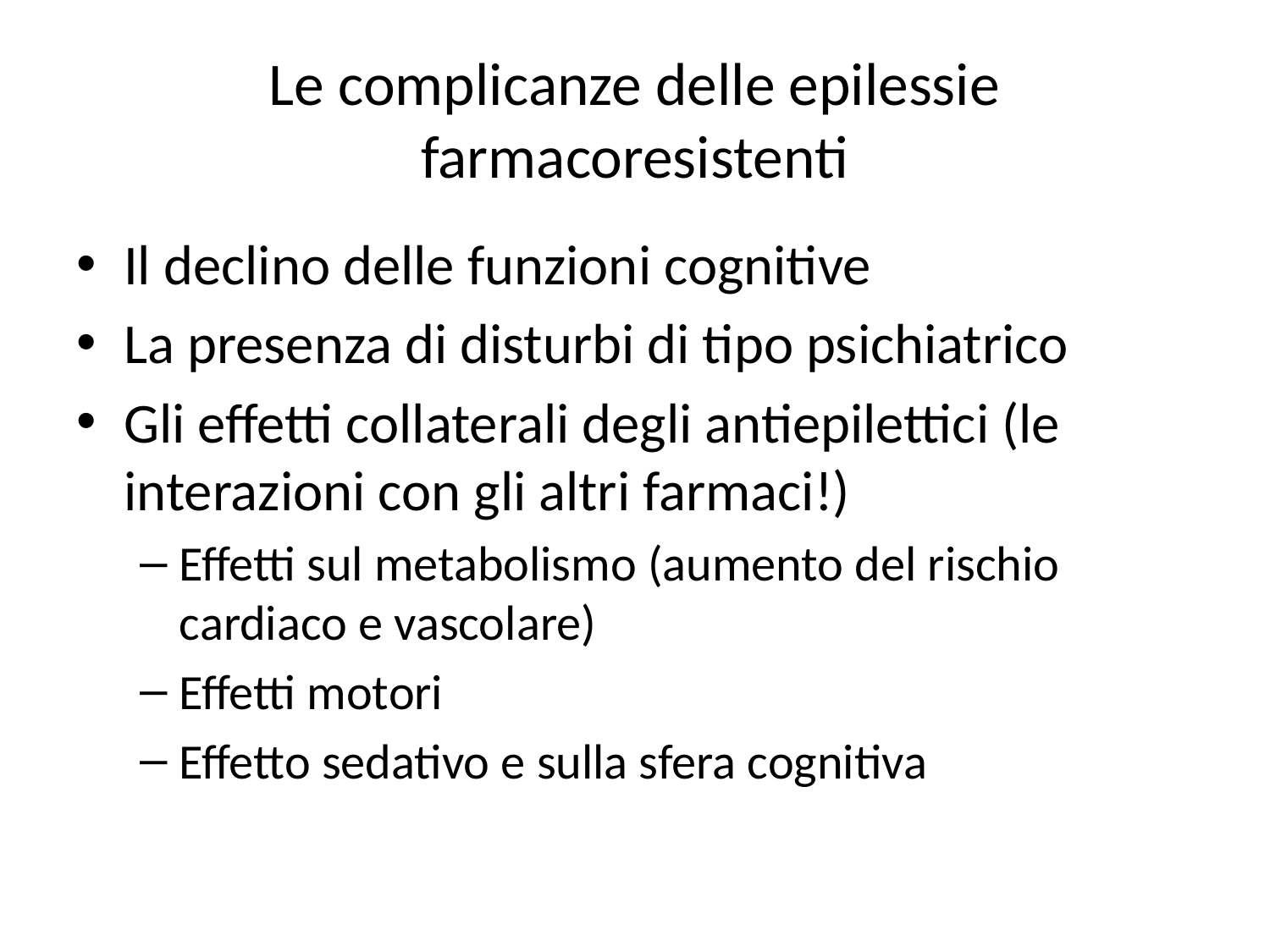

# Le complicanze delle epilessie farmacoresistenti
Il declino delle funzioni cognitive
La presenza di disturbi di tipo psichiatrico
Gli effetti collaterali degli antiepilettici (le interazioni con gli altri farmaci!)
Effetti sul metabolismo (aumento del rischio cardiaco e vascolare)
Effetti motori
Effetto sedativo e sulla sfera cognitiva